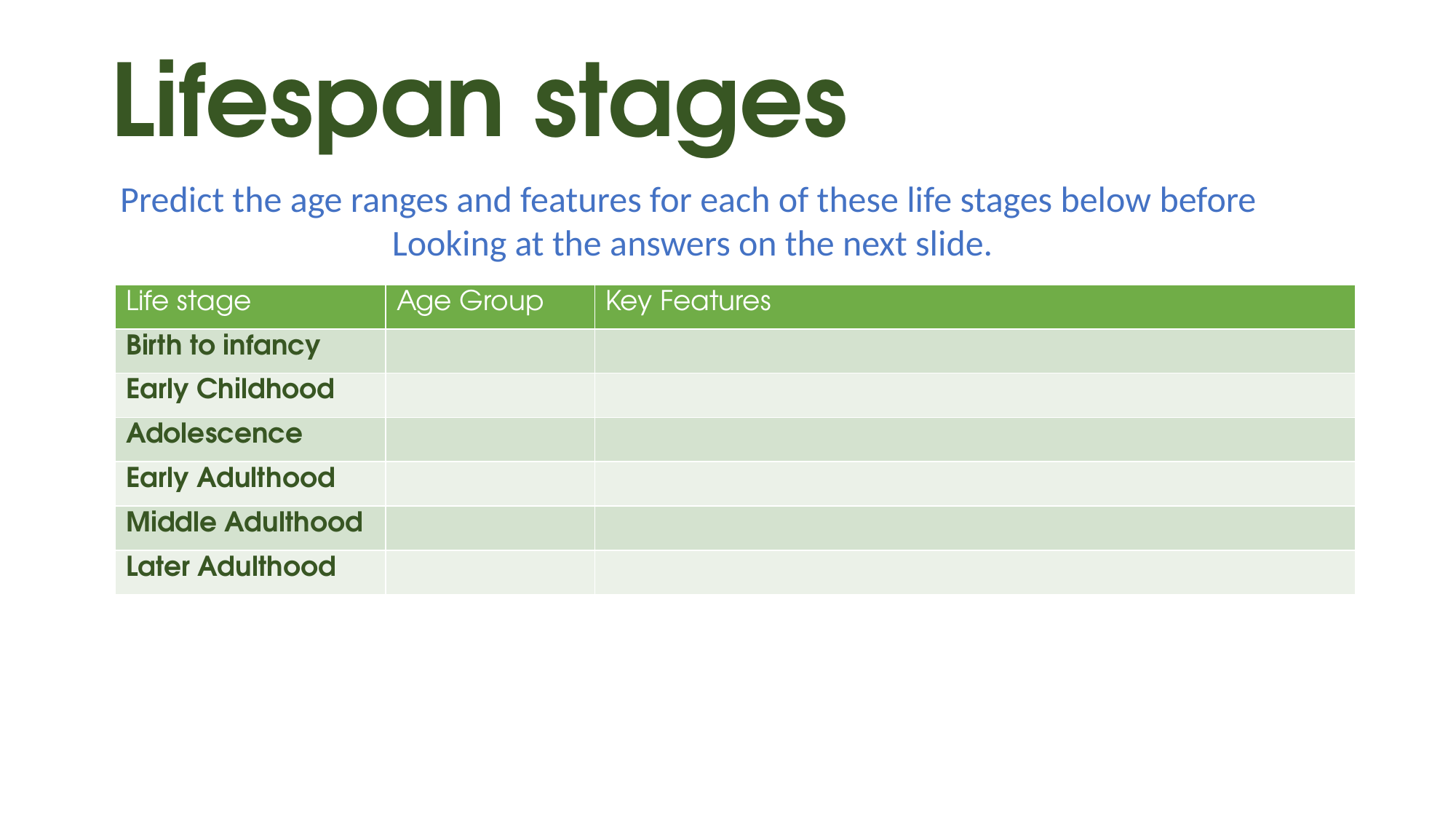

# Lifespan stages
Predict the age ranges and features for each of these life stages below before
Looking at the answers on the next slide.

| Life stage | Age Group | Key Features |
| --- | --- | --- |
| Birth to infancy |  |  |
| Early Childhood |  |  |
| Adolescence |  |  |
| Early Adulthood |  |  |
| Middle Adulthood |  |  |
| Later Adulthood |  |  |